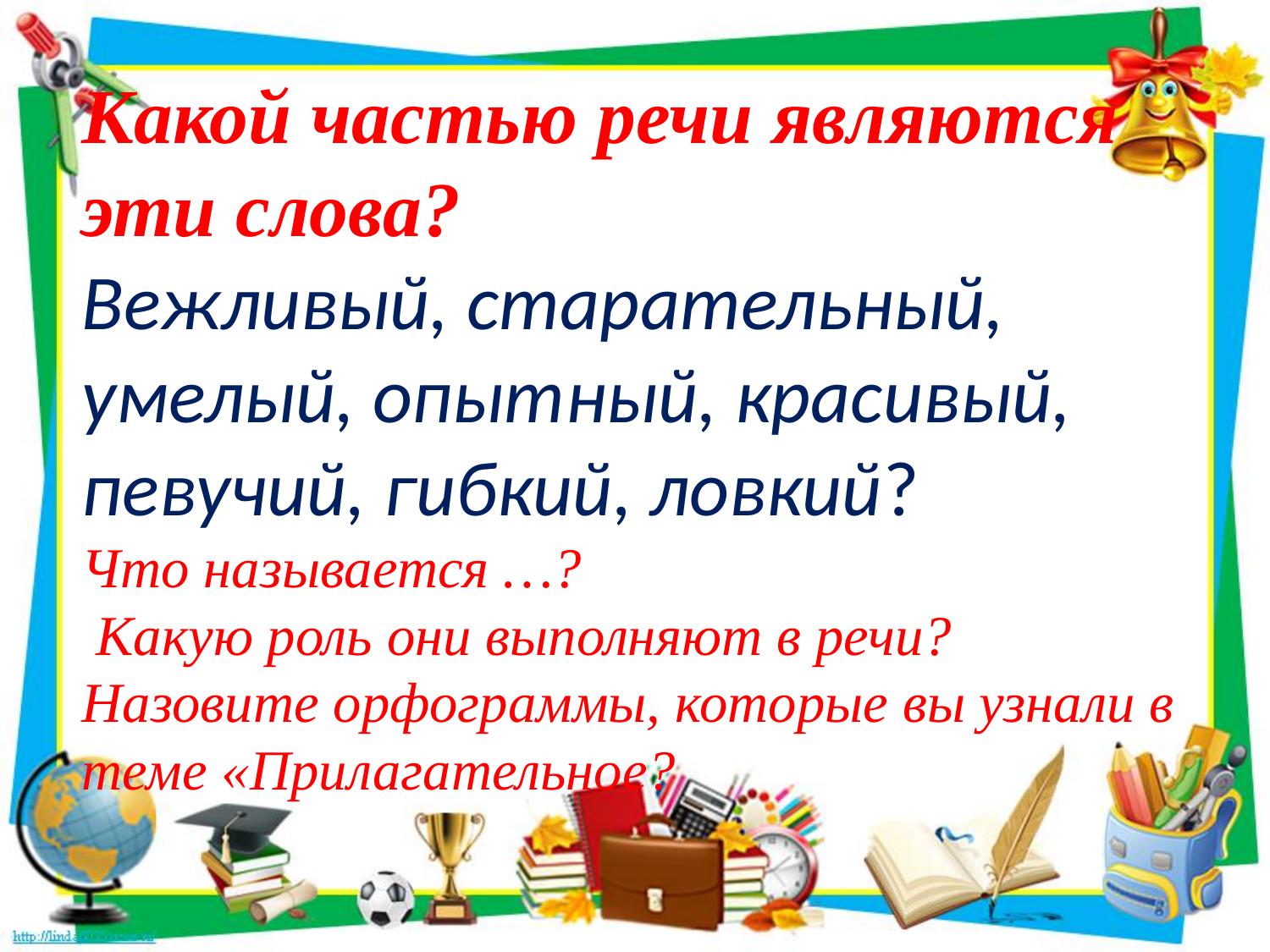

Какой частью речи являются эти слова?
Вежливый, старательный, умелый, опытный, красивый, певучий, гибкий, ловкий?
Что называется …?
 Какую роль они выполняют в речи?
Назовите орфограммы, которые вы узнали в теме «Прилагательное?